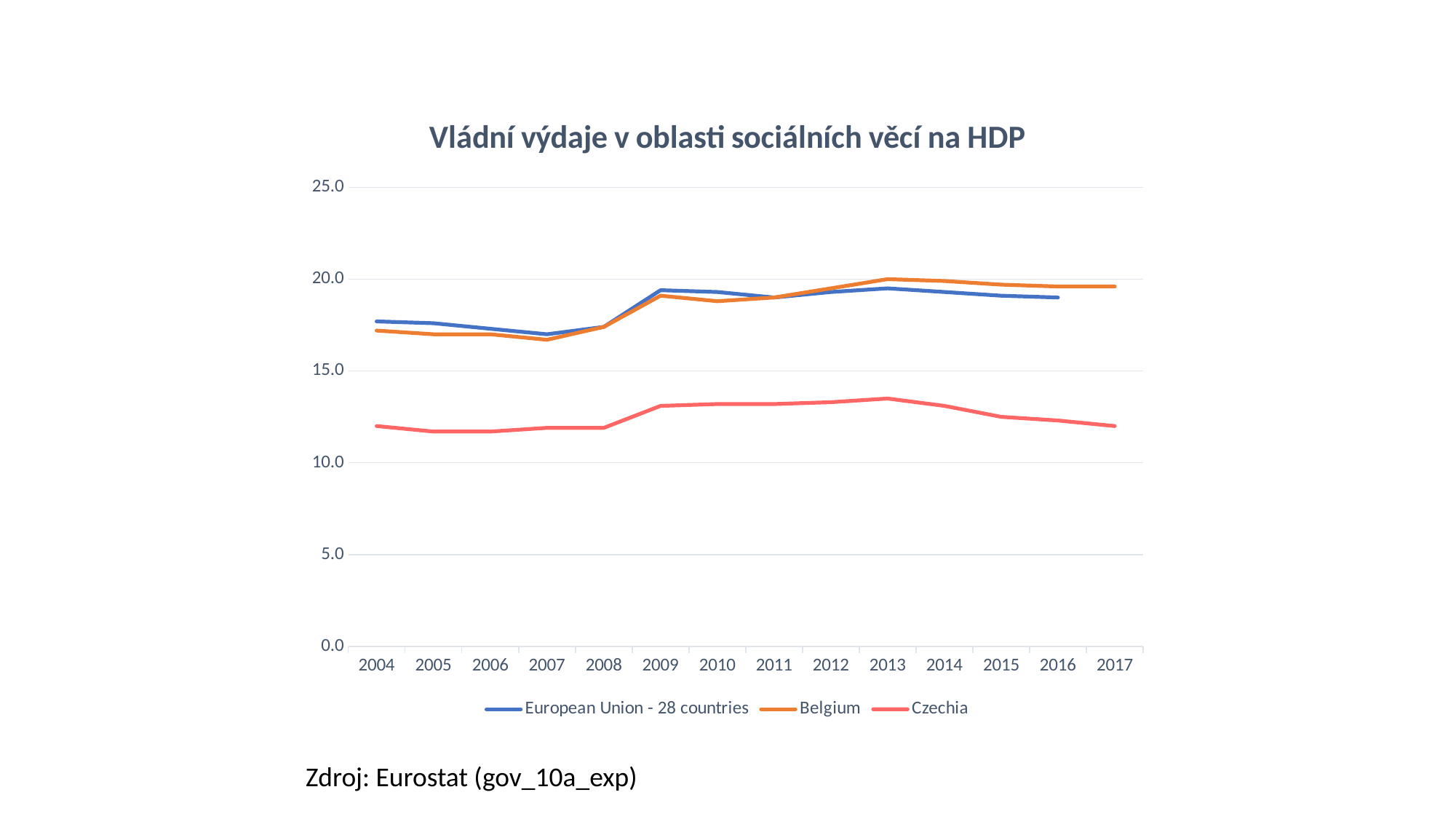

### Chart: Vládní výdaje v oblasti sociálních věcí na HDP

| Category | European Union - 28 countries | Belgium | Czechia |
|---|---|---|---|
| 2004 | 17.7 | 17.2 | 12.0 |
| 2005 | 17.6 | 17.0 | 11.7 |
| 2006 | 17.3 | 17.0 | 11.7 |
| 2007 | 17.0 | 16.7 | 11.9 |
| 2008 | 17.4 | 17.4 | 11.9 |
| 2009 | 19.4 | 19.1 | 13.1 |
| 2010 | 19.3 | 18.8 | 13.2 |
| 2011 | 19.0 | 19.0 | 13.2 |
| 2012 | 19.3 | 19.5 | 13.3 |
| 2013 | 19.5 | 20.0 | 13.5 |
| 2014 | 19.3 | 19.9 | 13.1 |
| 2015 | 19.1 | 19.7 | 12.5 |
| 2016 | 19.0 | 19.6 | 12.3 |
| 2017 | None | 19.6 | 12.0 |
Zdroj: Eurostat (gov_10a_exp)